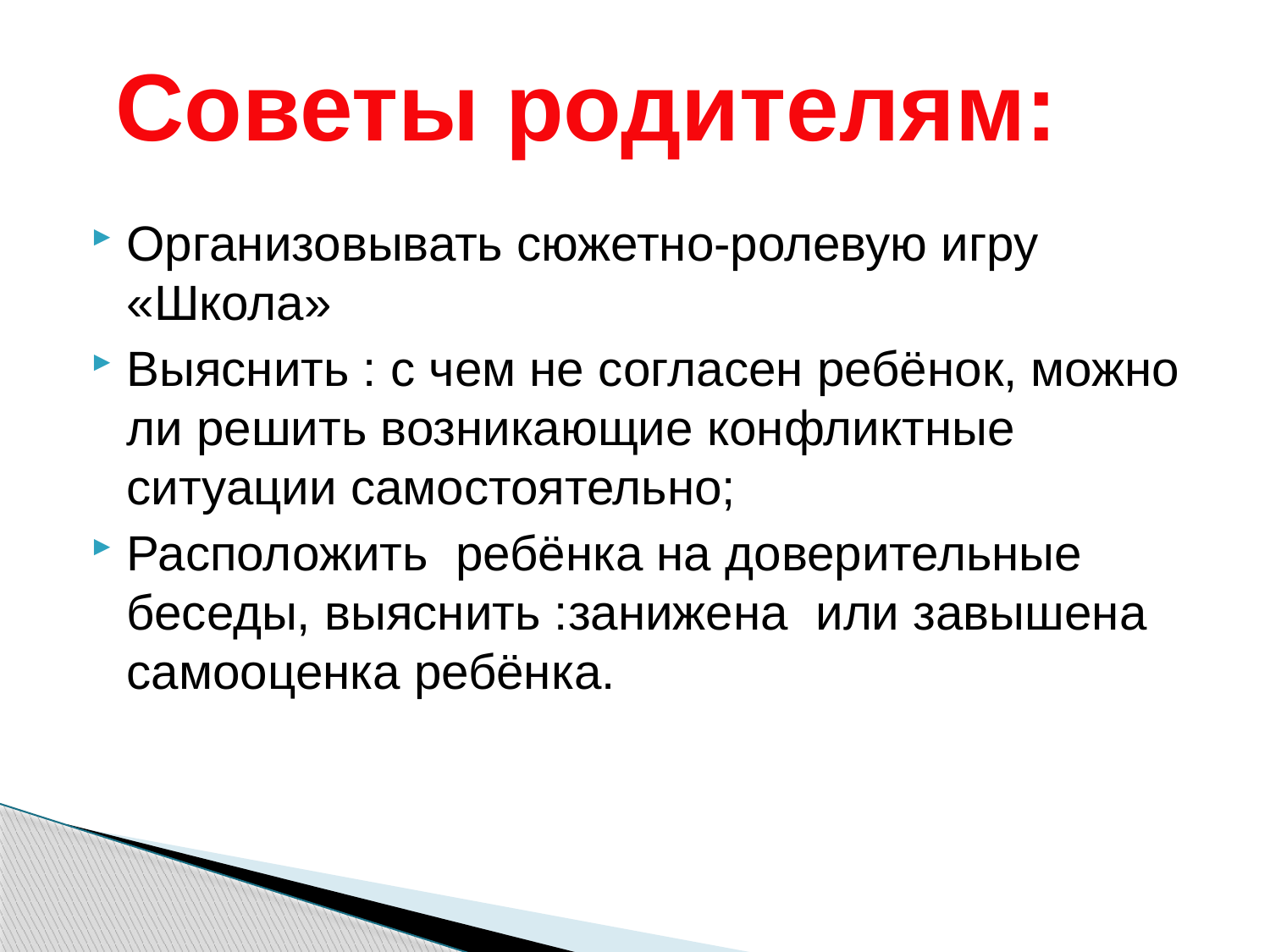

Советы родителям:
Организовывать сюжетно-ролевую игру «Школа»
Выяснить : с чем не согласен ребёнок, можно ли решить возникающие конфликтные ситуации самостоятельно;
Расположить  ребёнка на доверительные беседы, выяснить :занижена  или завышена  самооценка ребёнка.